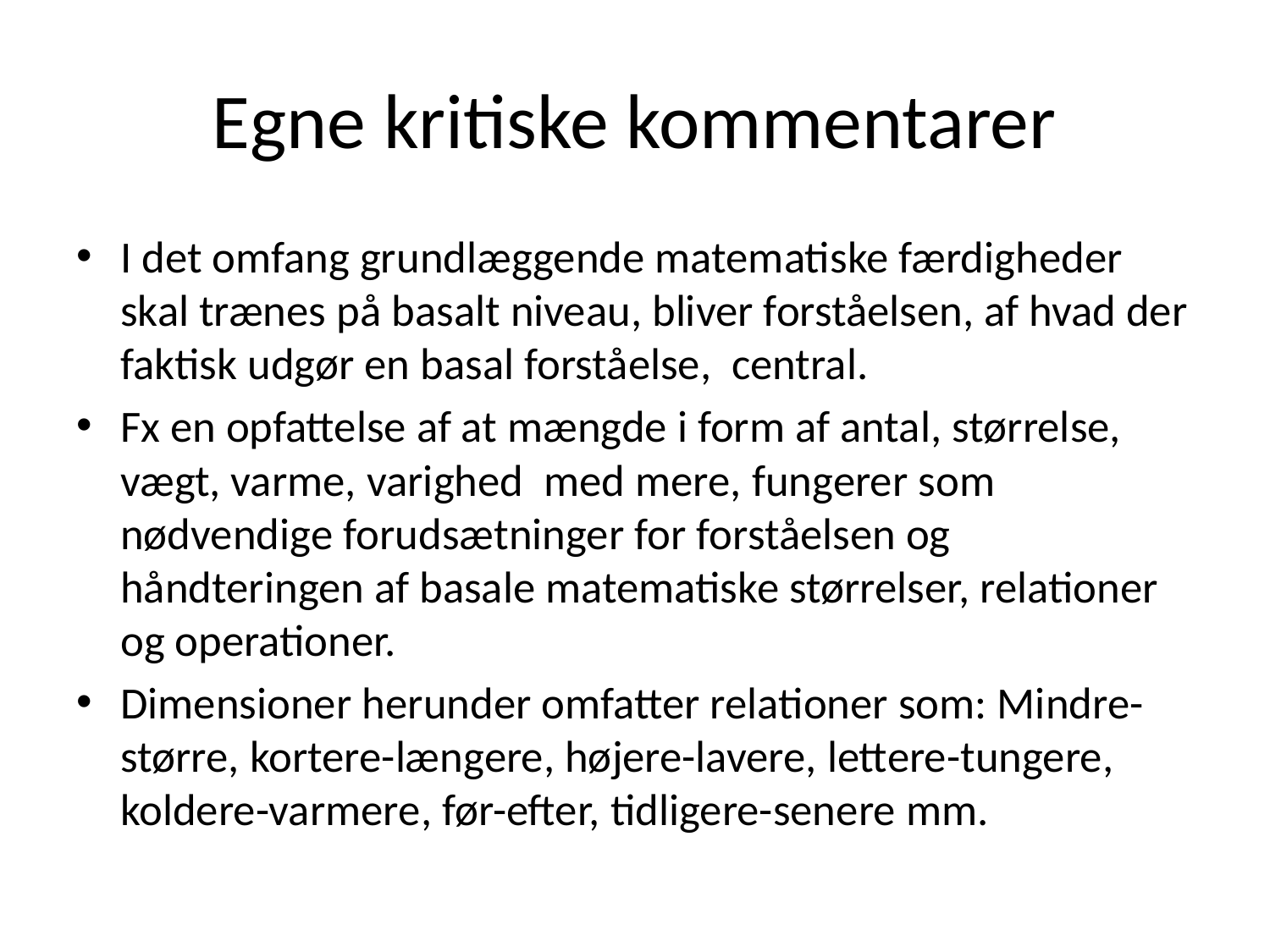

# Egne kritiske kommentarer
I det omfang grundlæggende matematiske færdigheder skal trænes på basalt niveau, bliver forståelsen, af hvad der faktisk udgør en basal forståelse,  central.
Fx en opfattelse af at mængde i form af antal, størrelse, vægt, varme, varighed  med mere, fungerer som nødvendige forudsætninger for forståelsen og håndteringen af basale matematiske størrelser, relationer og operationer.
Dimensioner herunder omfatter relationer som: Mindre-større, kortere-længere, højere-lavere, lettere-tungere,  koldere-varmere, før-efter, tidligere-senere mm.